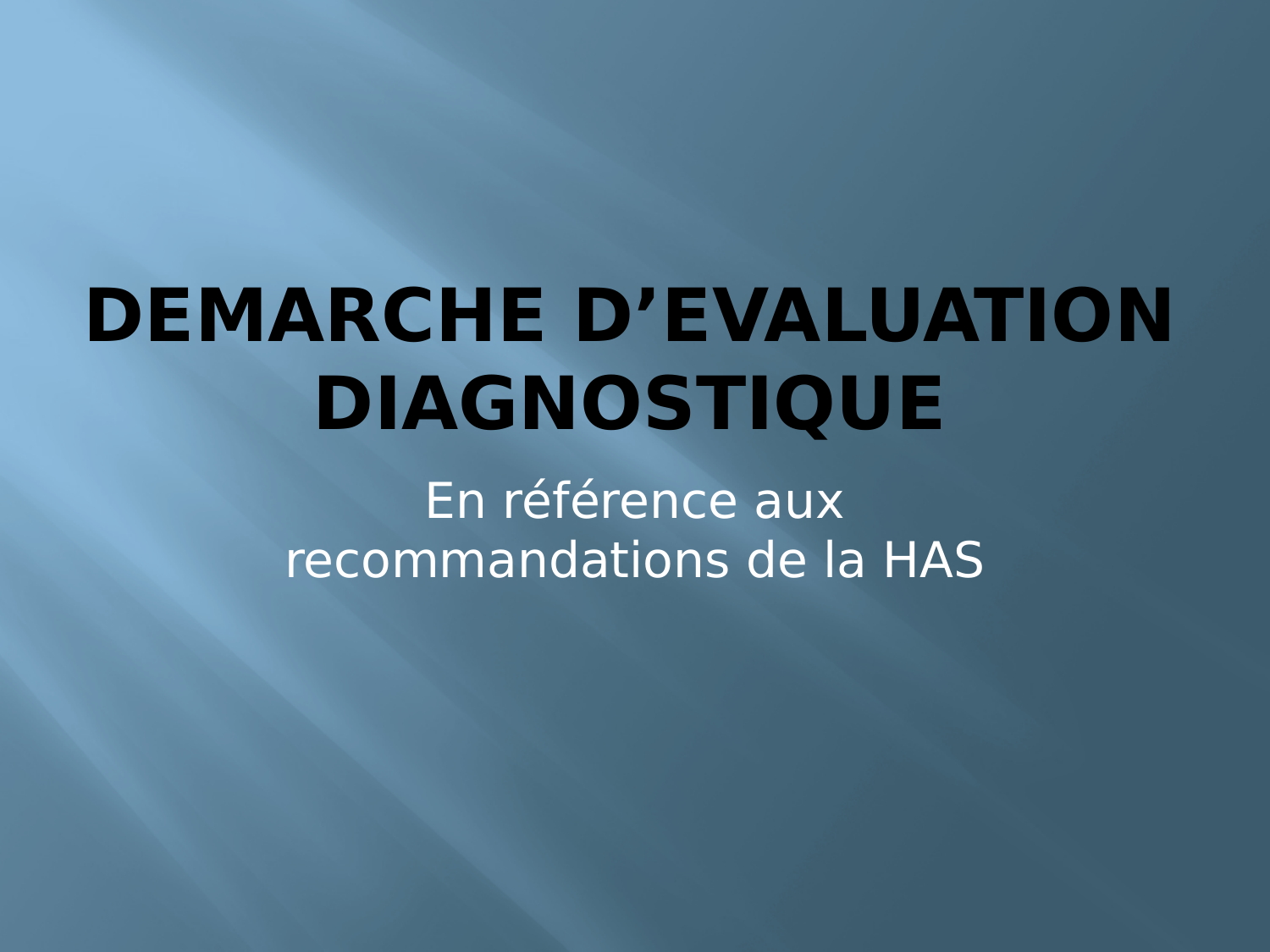

# Demarche d’evaluation diagnostique
En référence aux recommandations de la HAS